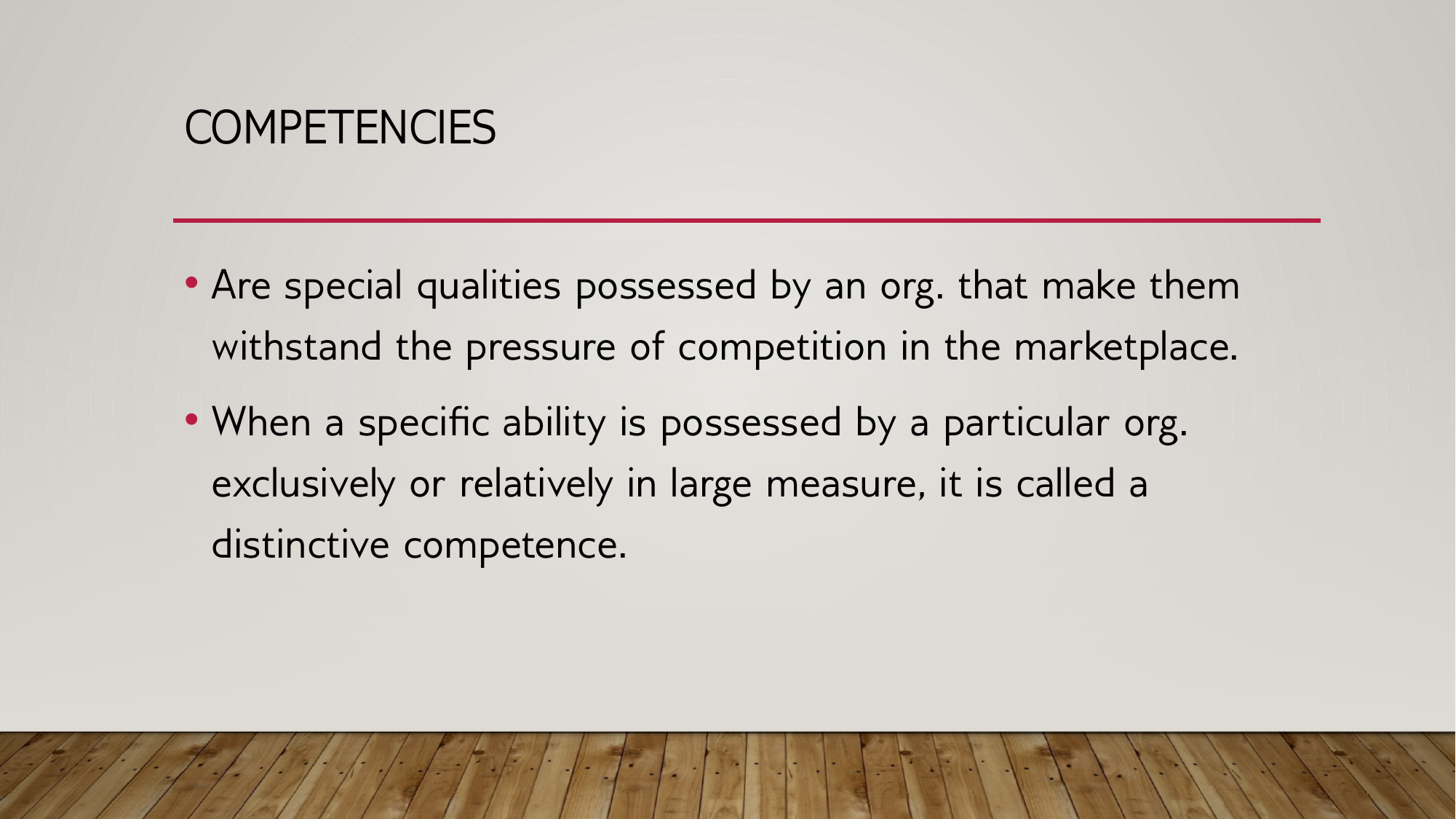

# Competencies
Are special qualities possessed by an org. that make them withstand the pressure of competition in the marketplace.
When a specific ability is possessed by a particular org. exclusively or relatively in large measure, it is called a distinctive competence.